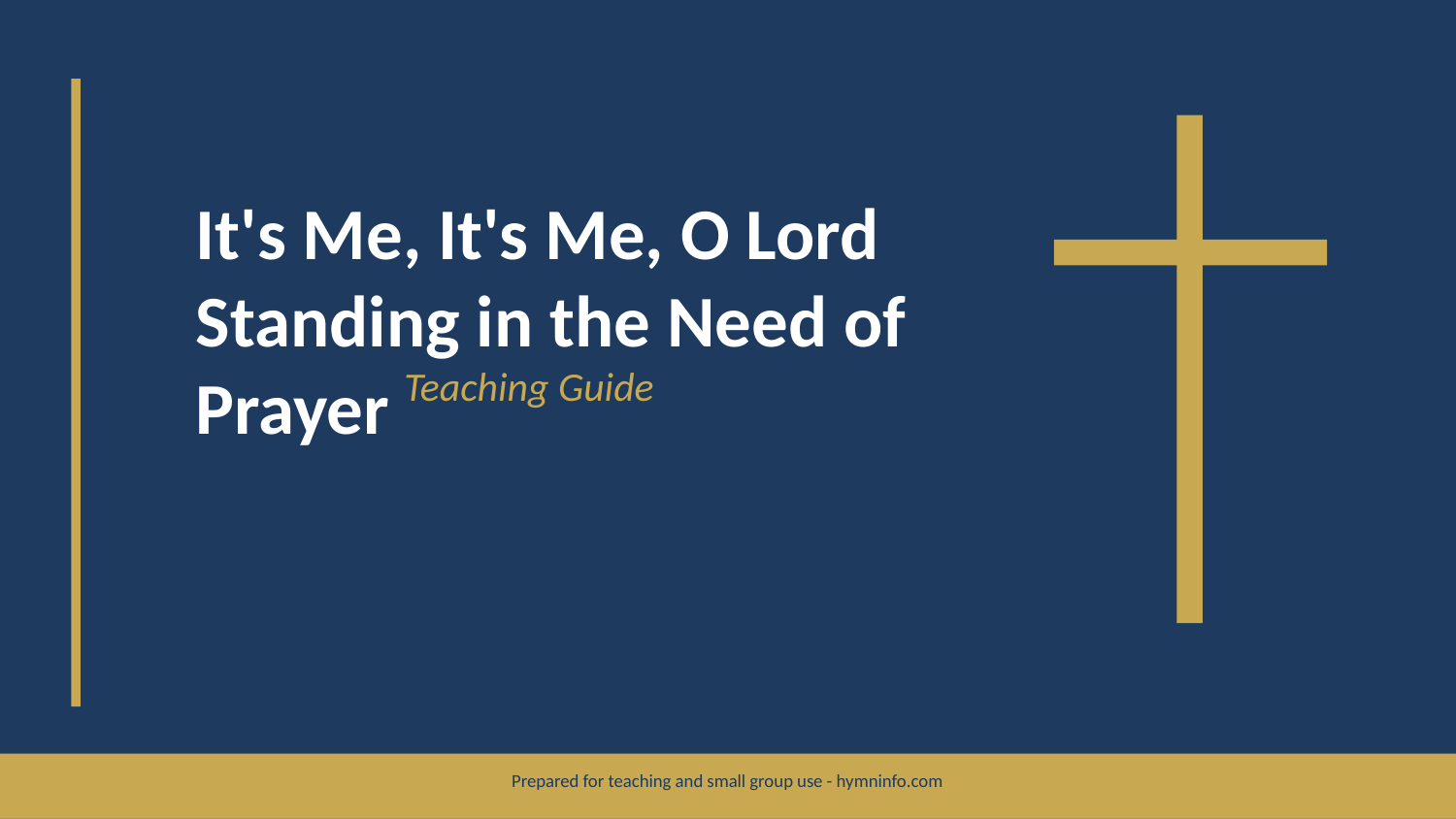

It's Me, It's Me, O Lord Standing in the Need of Prayer

Teaching Guide

Prepared for teaching and small group use - hymninfo.com